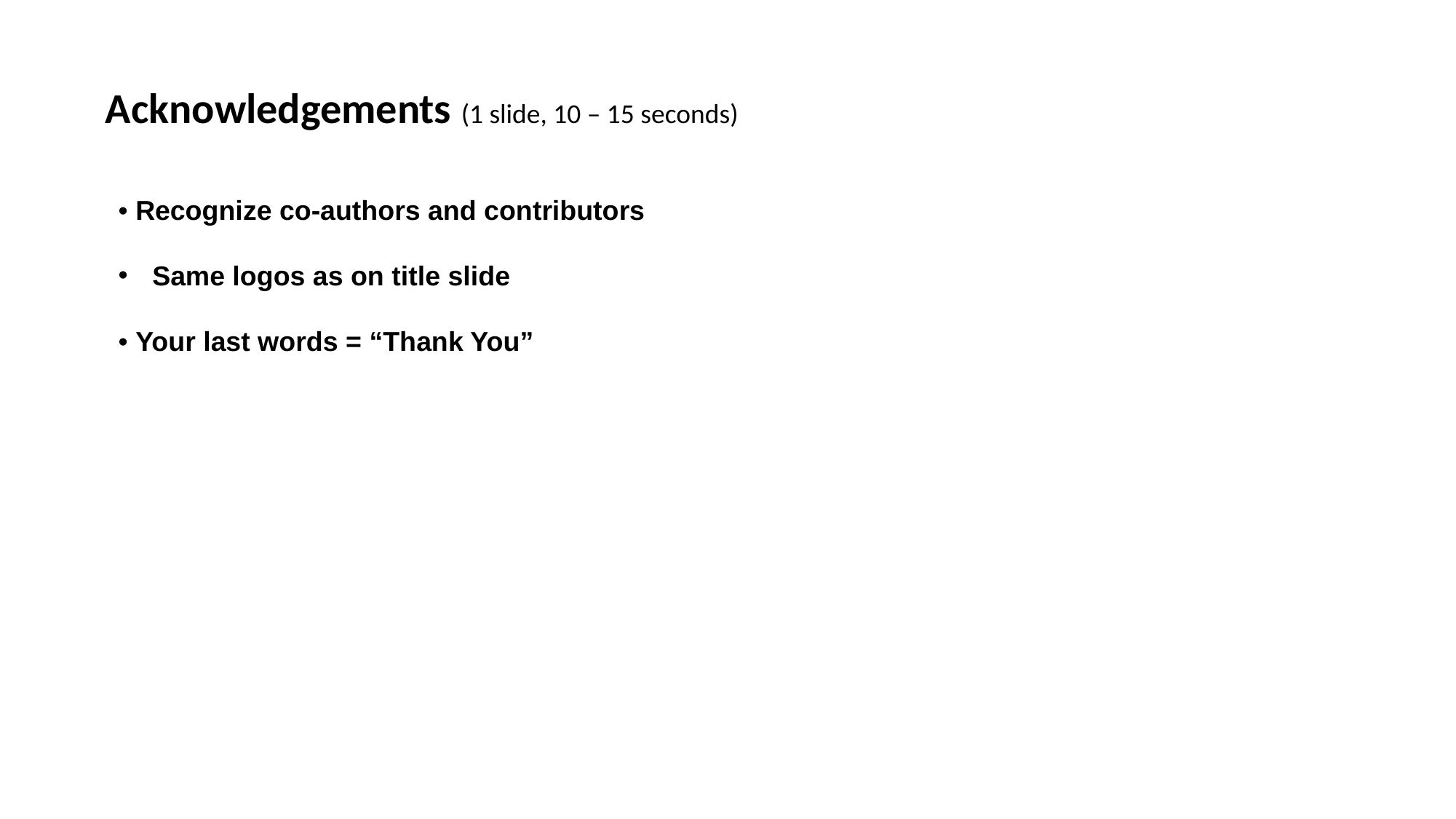

Acknowledgements (1 slide, 10 – 15 seconds)
• Recognize co-authors and contributors

Same logos as on title slide
• Your last words = “Thank You”